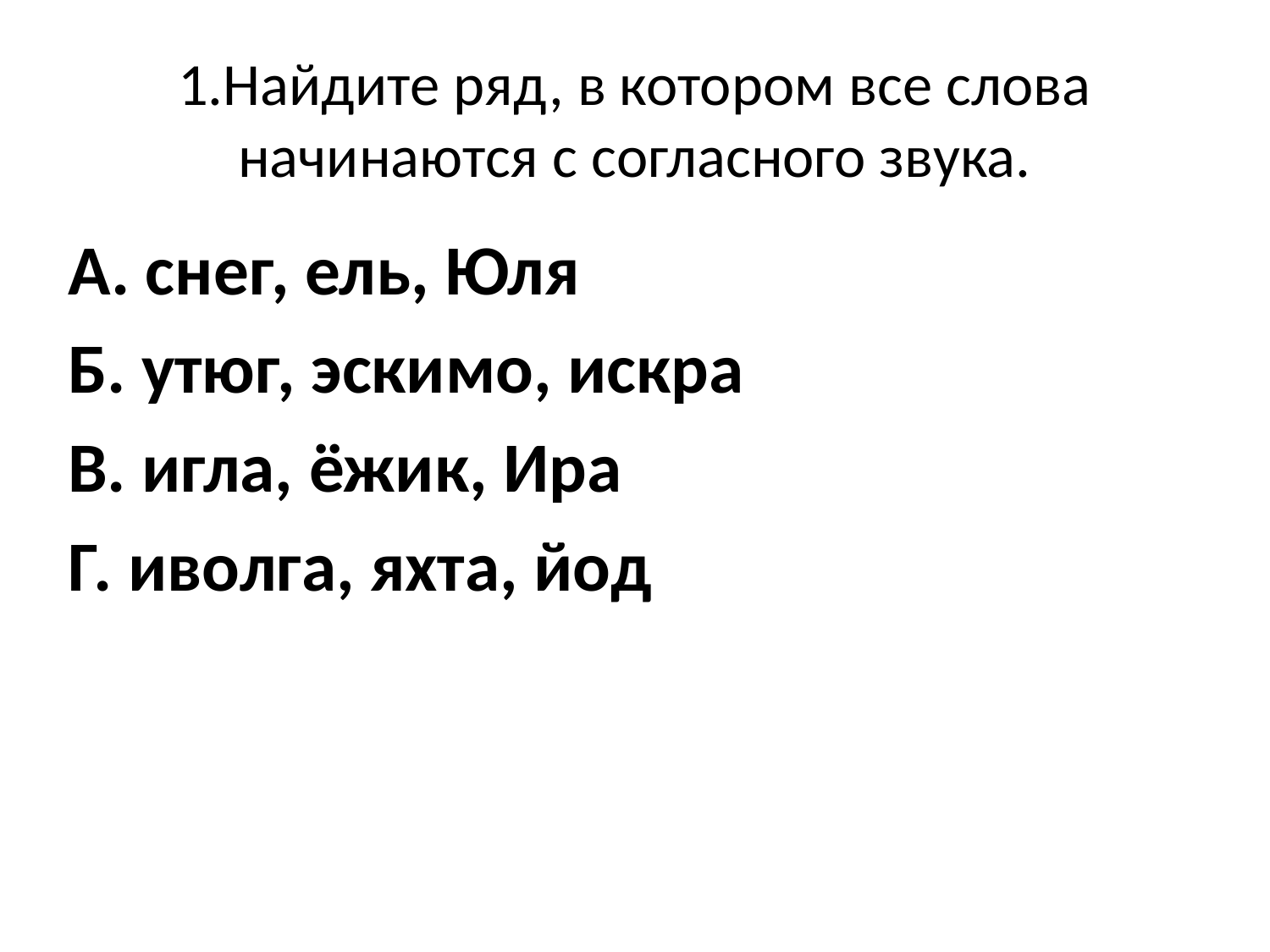

# 1.Найдите ряд, в котором все слова начинаются с согласного звука.

А. снег, ель, Юля
Б. утюг, эскимо, искра
В. игла, ёжик, Ира
Г. иволга, яхта, йод